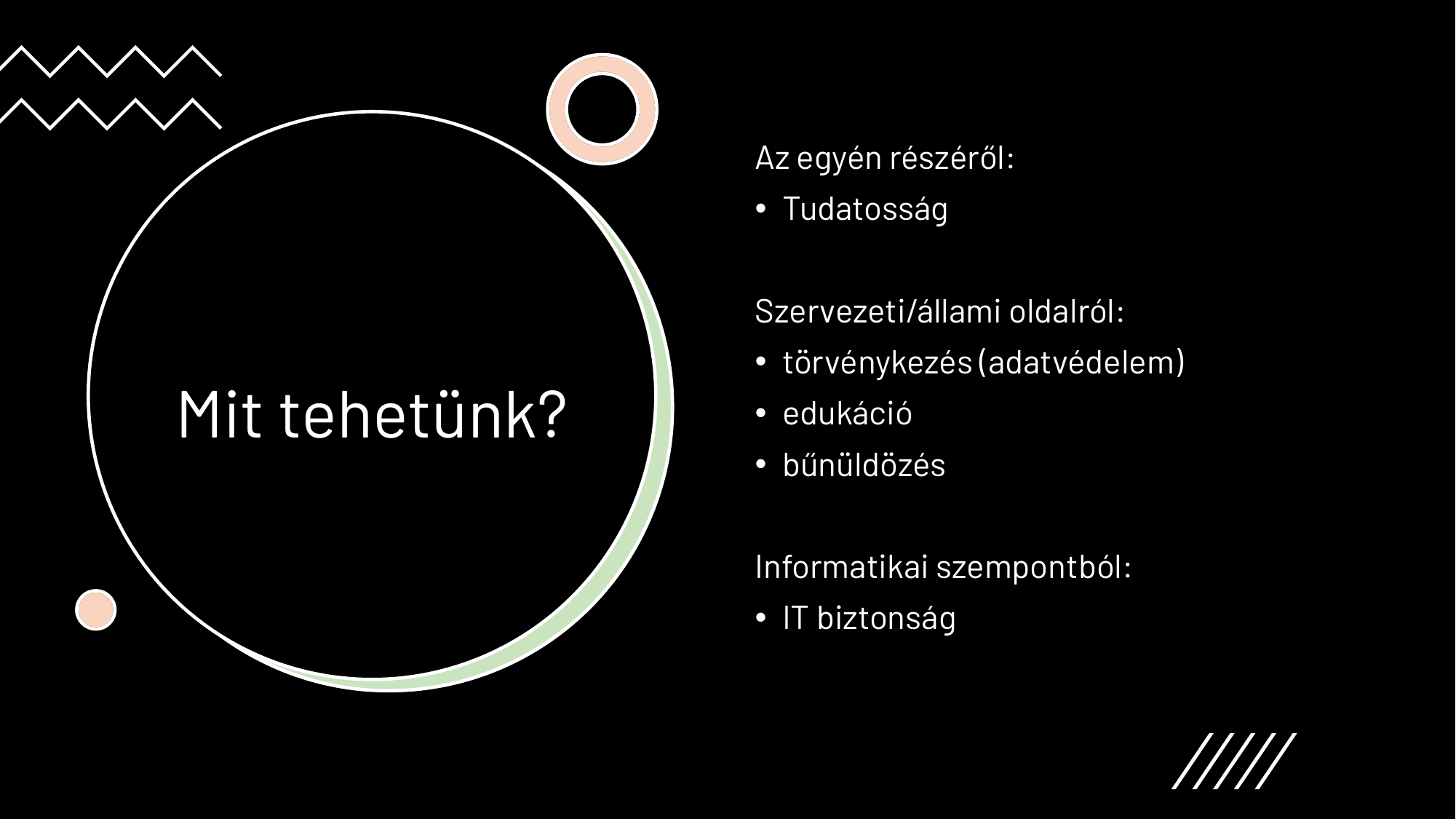

Az egyén részéről:
Tudatosság

Szervezeti/állami oldalról:
törvénykezés (adatvédelem)
edukáció
bűnüldözés

Informatikai szempontból:
IT biztonság

# Mit tehetünk?